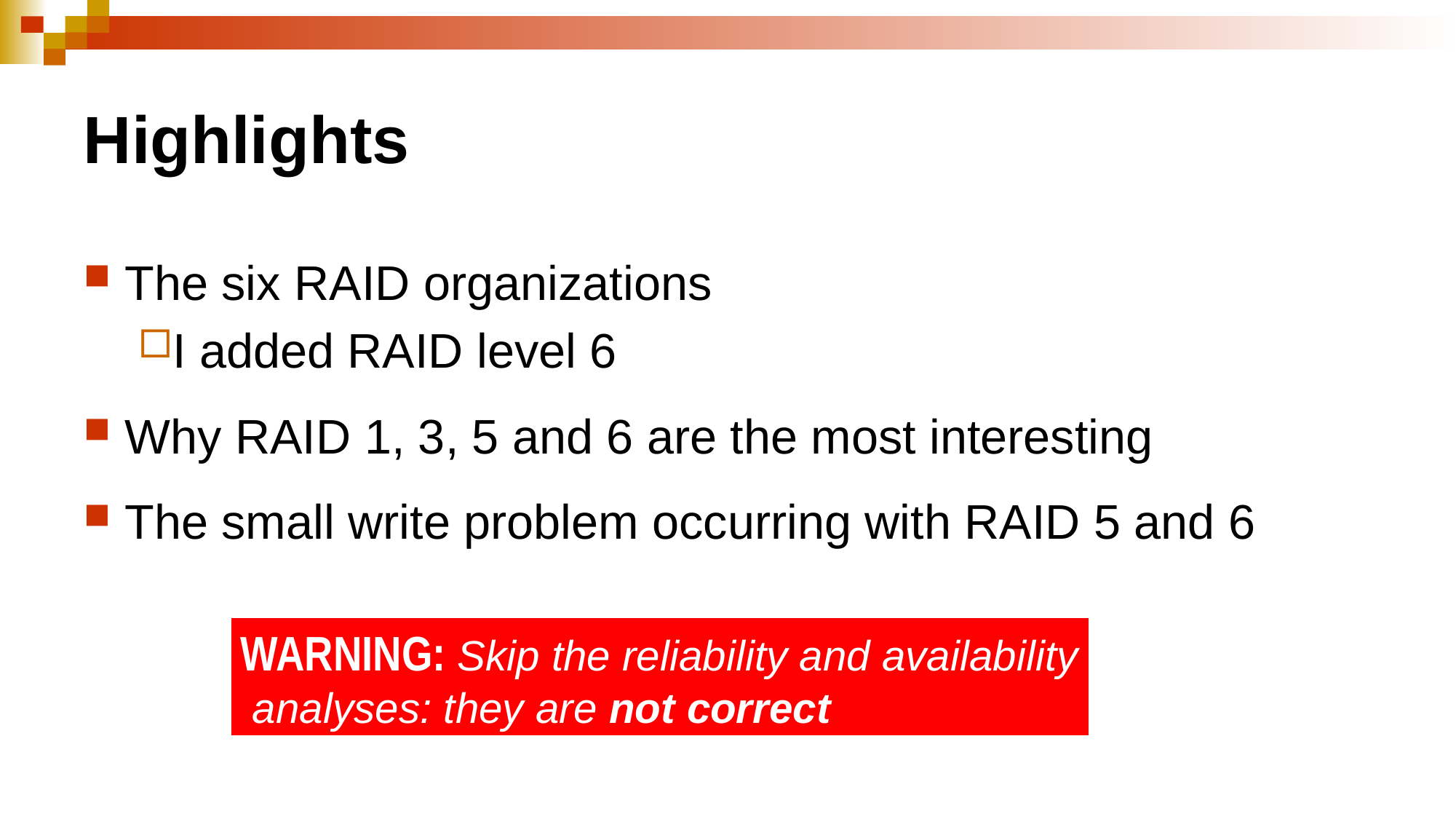

# Highlights
The six RAID organizations
I added RAID level 6
Why RAID 1, 3, 5 and 6 are the most interesting
The small write problem occurring with RAID 5 and 6

WARNING: Skip the reliability and availability
 analyses: they are not correct